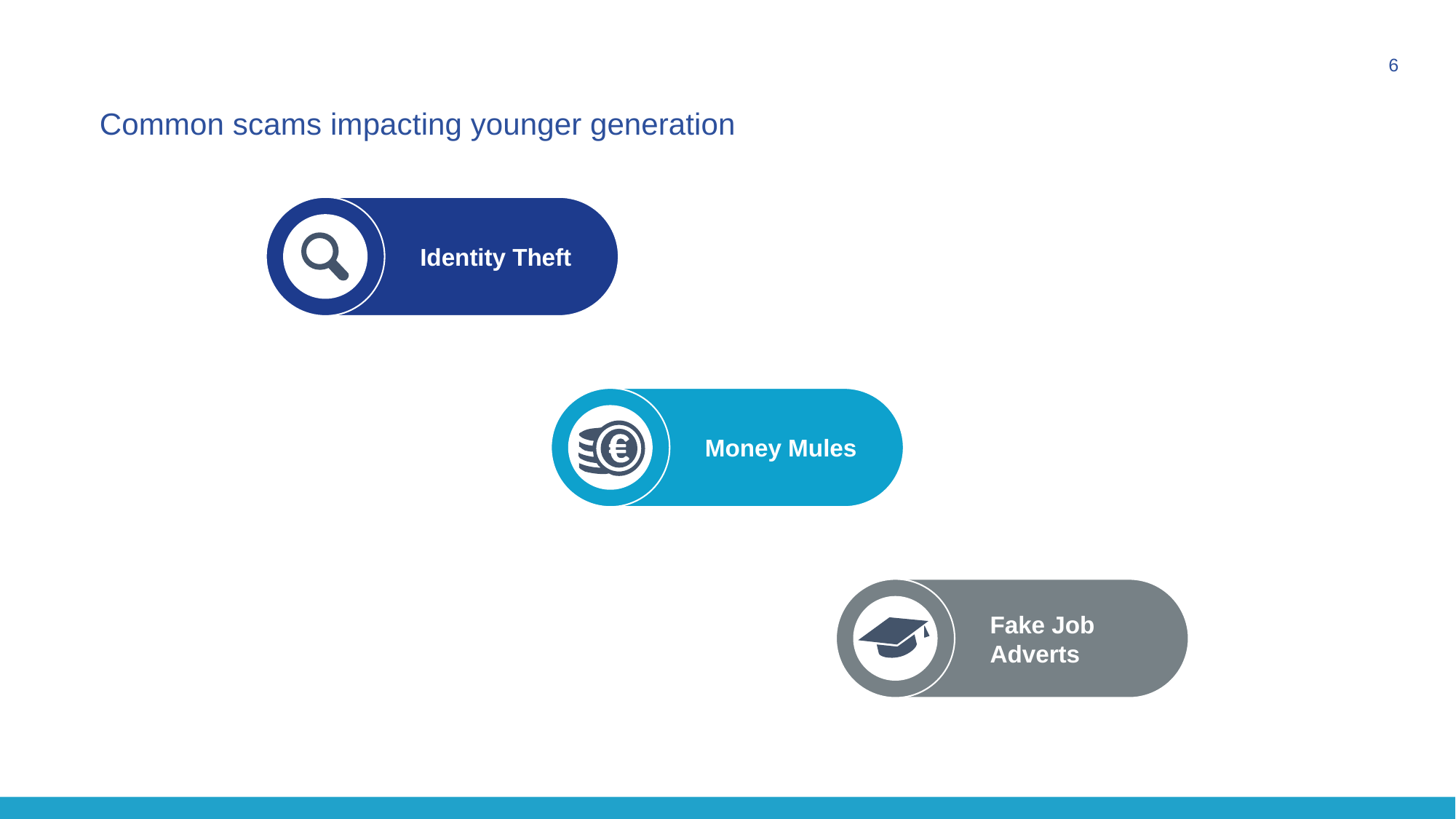

# Common scams impacting younger generation

Identity Theft

Money Mules

Fake Job Adverts